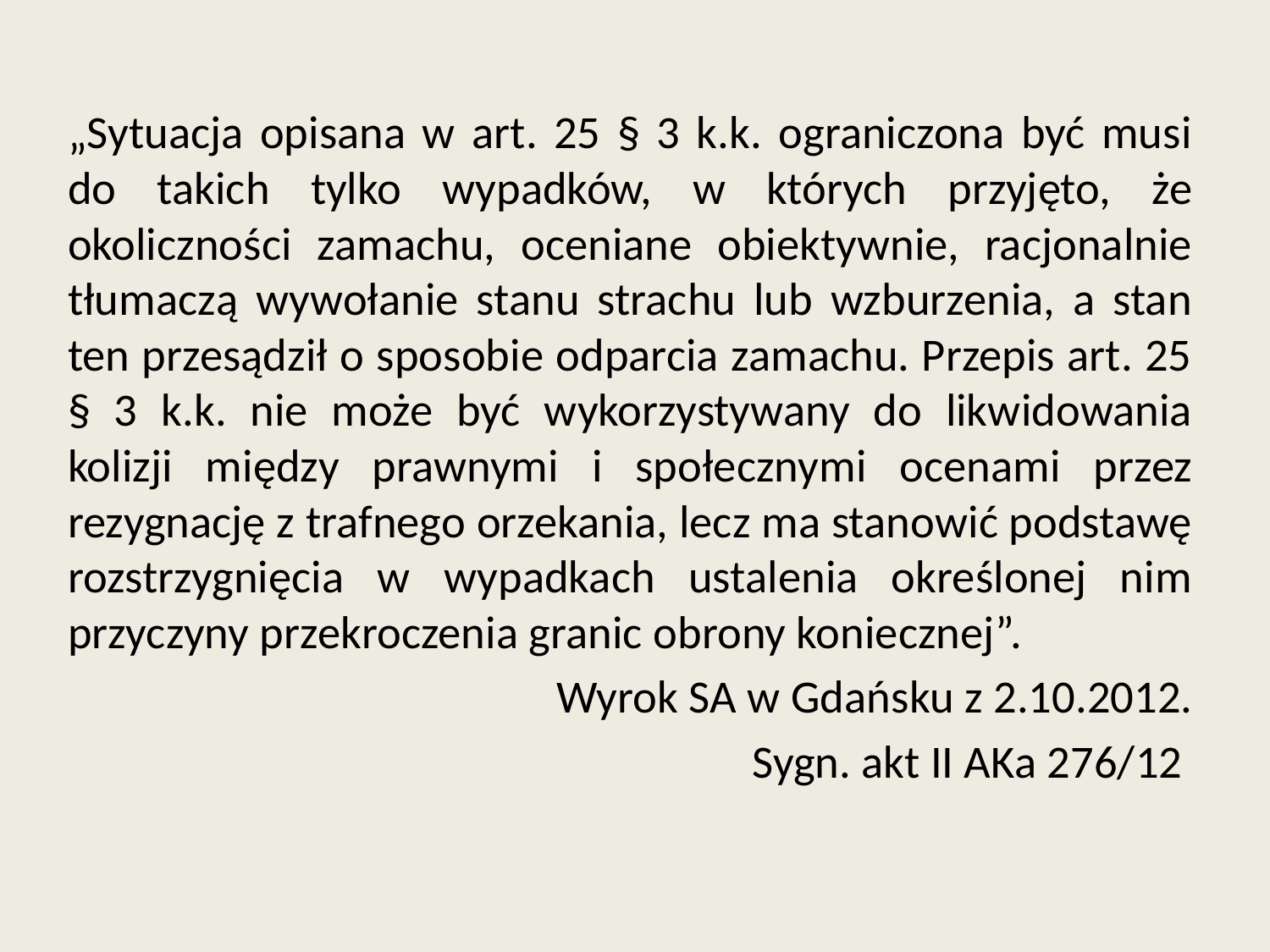

„Sytuacja opisana w art. 25 § 3 k.k. ograniczona być musi do takich tylko wypadków, w których przyjęto, że okoliczności zamachu, oceniane obiektywnie, racjonalnie tłumaczą wywołanie stanu strachu lub wzburzenia, a stan ten przesądził o sposobie odparcia zamachu. Przepis art. 25 § 3 k.k. nie może być wykorzystywany do likwidowania kolizji między prawnymi i społecznymi ocenami przez rezygnację z trafnego orzekania, lecz ma stanowić podstawę rozstrzygnięcia w wypadkach ustalenia określonej nim przyczyny przekroczenia granic obrony koniecznej”.
Wyrok SA w Gdańsku z 2.10.2012.
Sygn. akt II AKa 276/12